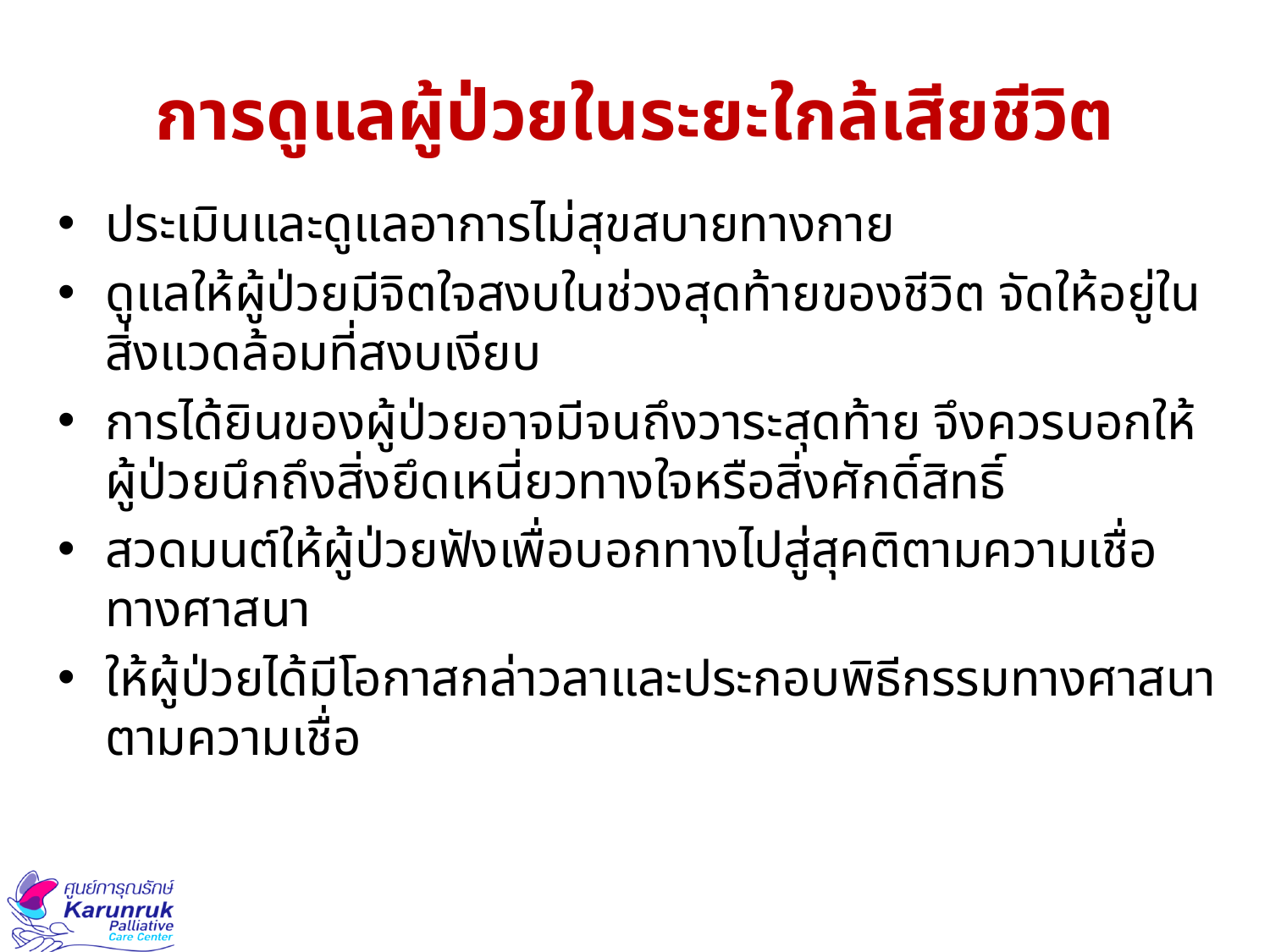

# การดูแลผู้ป่วยในระยะใกล้เสียชีวิต
ประเมินและดูแลอาการไม่สุขสบายทางกาย
ดูแลให้ผู้ป่วยมีจิตใจสงบในช่วงสุดท้ายของชีวิต จัดให้อยู่ในสิ่งแวดล้อมที่สงบเงียบ
การได้ยินของผู้ป่วยอาจมีจนถึงวาระสุดท้าย จึงควรบอกให้ผู้ป่วยนึกถึงสิ่งยึดเหนี่ยวทางใจหรือสิ่งศักดิ์สิทธิ์
สวดมนต์ให้ผู้ป่วยฟังเพื่อบอกทางไปสู่สุคติตามความเชื่อทางศาสนา
ให้ผู้ป่วยได้มีโอกาสกล่าวลาและประกอบพิธีกรรมทางศาสนาตามความเชื่อ